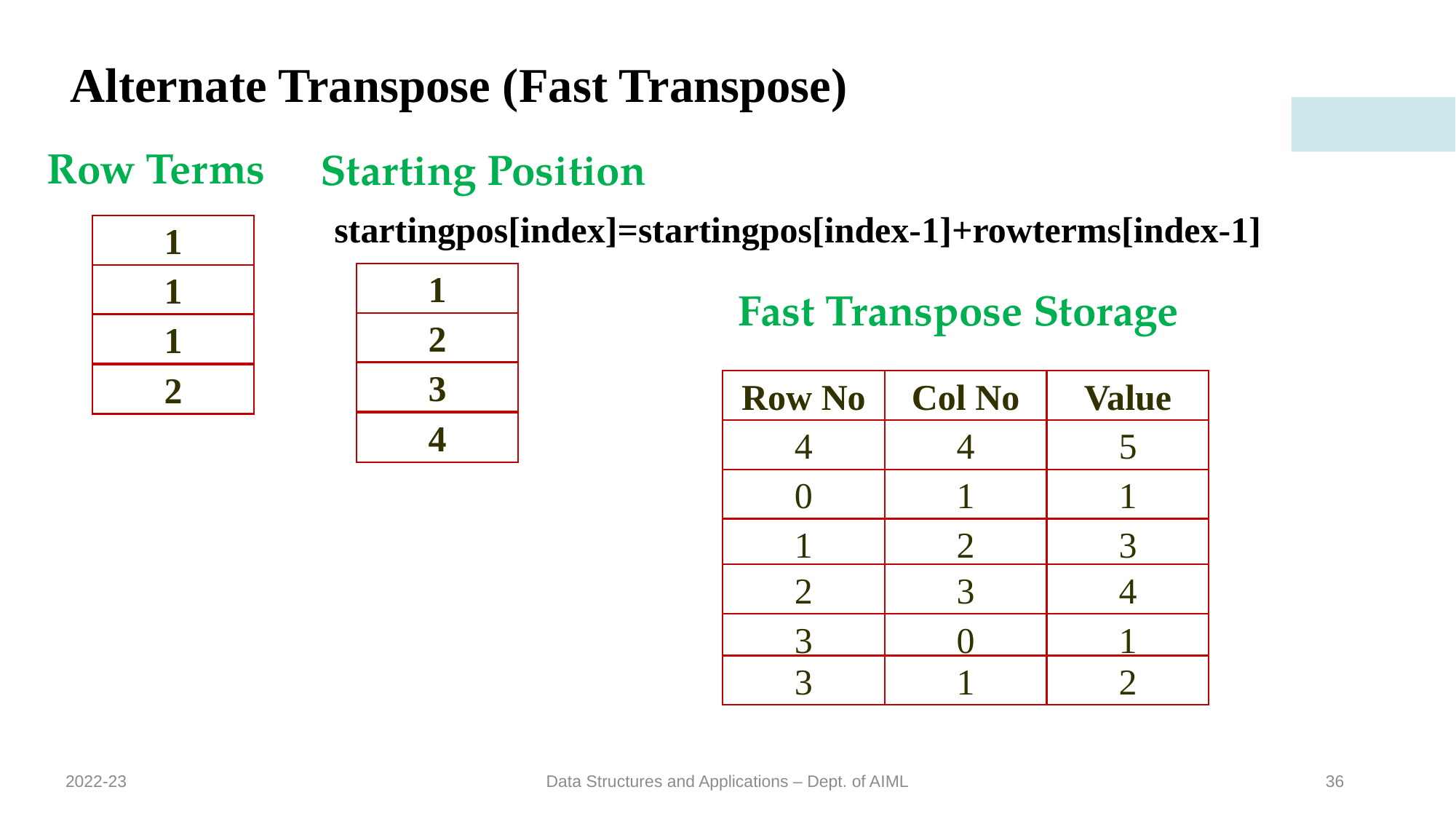

Alternate Transpose (Fast Transpose)
Row Terms
Starting Position
startingpos[index]=startingpos[index-1]+rowterms[index-1]
1
1
1
Fast Transpose Storage
2
1
3
2
Value
Row No
Col No
4
5
4
4
1
0
1
3
1
2
4
2
3
1
3
0
2
3
1
2022-23
Data Structures and Applications – Dept. of AIML
36